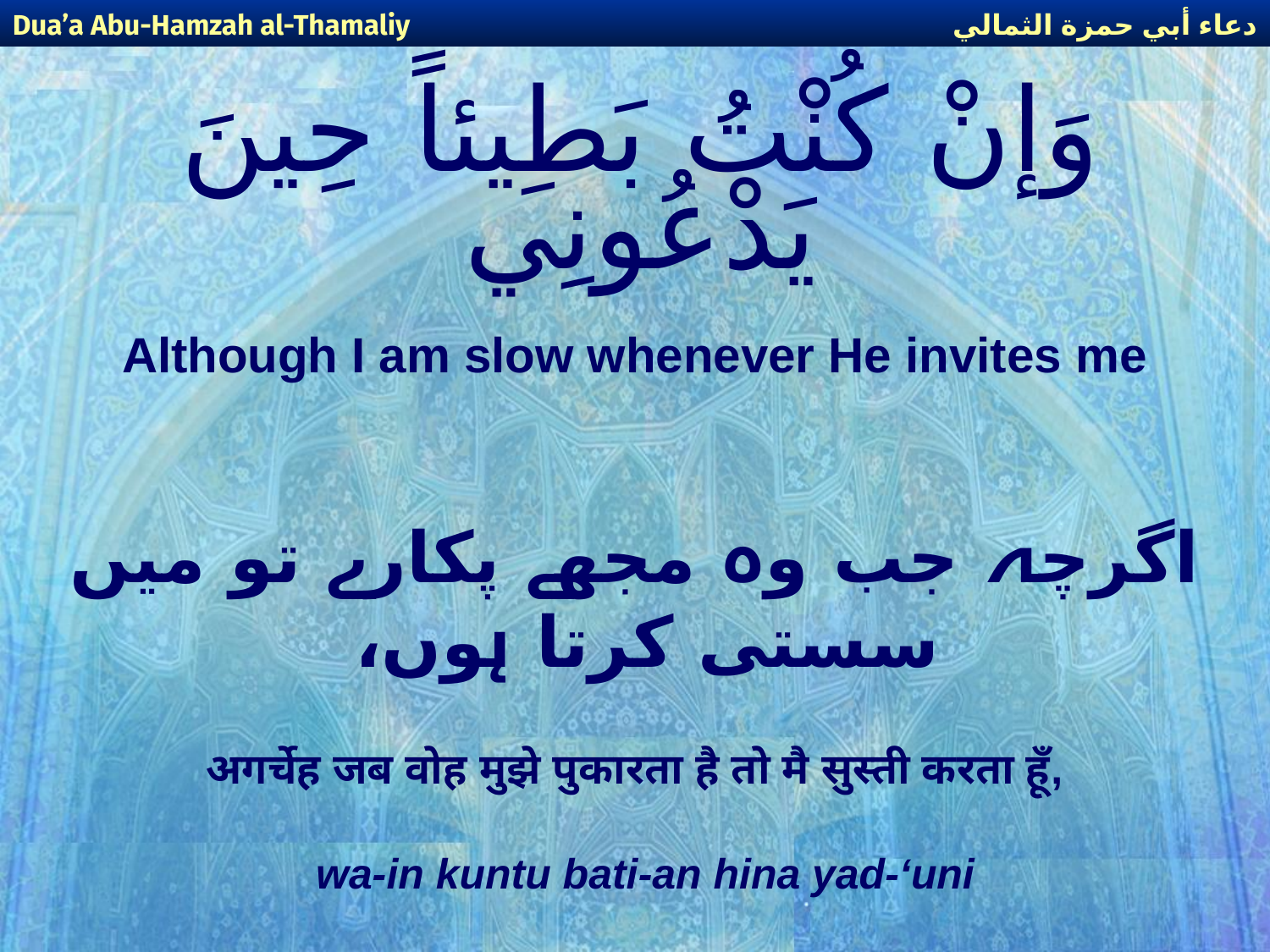

دعاء أبي حمزة الثمالي
Dua’a Abu-Hamzah al-Thamaliy
# وَإنْ كُنْتُ بَطِيئاً حِينَ يَدْعُونِي
Although I am slow whenever He invites me
اگرچہ جب وہ مجھے پکارے تو میں سستی کرتا ہوں،
अगर्चेह जब वोह मुझे पुकारता है तो मै सुस्ती करता हूँ,
wa-in kuntu bati-an hina yad-‘uni